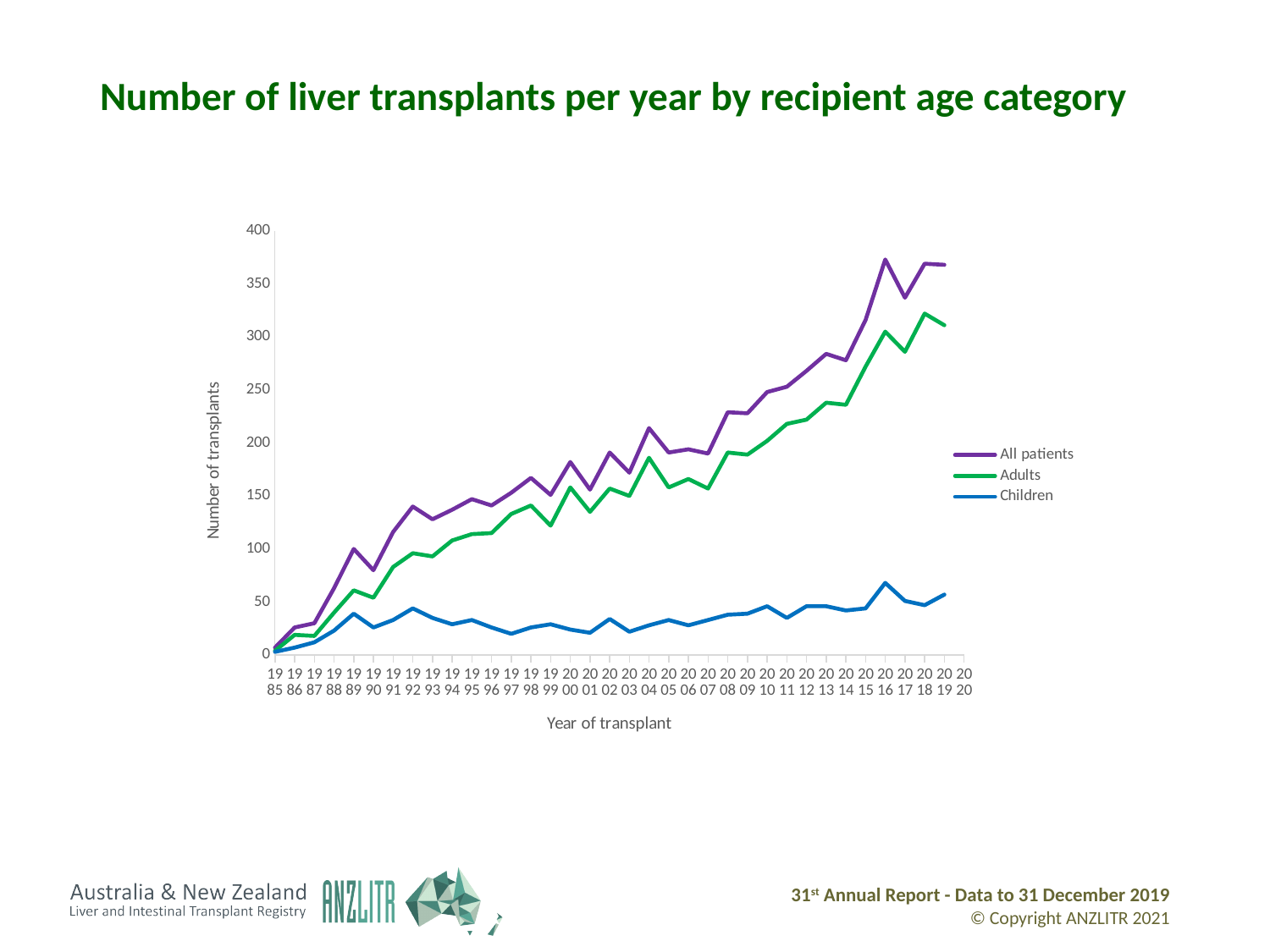

# Number of liver transplants per year by recipient age category

### Chart

| Category | All patients | Adults | Children |
|---|---|---|---|
| 1985 | 7.0 | 4.0 | 3.0 |
| 1986 | 26.0 | 19.0 | 7.0 |
| 1987 | 30.0 | 18.0 | 12.0 |
| 1988 | 63.0 | 40.0 | 23.0 |
| 1989 | 100.0 | 61.0 | 39.0 |
| 1990 | 80.0 | 54.0 | 26.0 |
| 1991 | 116.0 | 83.0 | 33.0 |
| 1992 | 140.0 | 96.0 | 44.0 |
| 1993 | 128.0 | 93.0 | 35.0 |
| 1994 | 137.0 | 108.0 | 29.0 |
| 1995 | 147.0 | 114.0 | 33.0 |
| 1996 | 141.0 | 115.0 | 26.0 |
| 1997 | 153.0 | 133.0 | 20.0 |
| 1998 | 167.0 | 141.0 | 26.0 |
| 1999 | 151.0 | 122.0 | 29.0 |
| 2000 | 182.0 | 158.0 | 24.0 |
| 2001 | 156.0 | 135.0 | 21.0 |
| 2002 | 191.0 | 157.0 | 34.0 |
| 2003 | 172.0 | 150.0 | 22.0 |
| 2004 | 214.0 | 186.0 | 28.0 |
| 2005 | 191.0 | 158.0 | 33.0 |
| 2006 | 194.0 | 166.0 | 28.0 |
| 2007 | 190.0 | 157.0 | 33.0 |
| 2008 | 229.0 | 191.0 | 38.0 |
| 2009 | 228.0 | 189.0 | 39.0 |
| 2010 | 248.0 | 202.0 | 46.0 |
| 2011 | 253.0 | 218.0 | 35.0 |
| 2012 | 268.0 | 222.0 | 46.0 |
| 2013 | 284.0 | 238.0 | 46.0 |
| 2014 | 278.0 | 236.0 | 42.0 |
| 2015 | 316.0 | 272.0 | 44.0 |
| 2016 | 373.0 | 305.0 | 68.0 |
| 2017 | 337.0 | 286.0 | 51.0 |
| 2018 | 369.0 | 322.0 | 47.0 |
| 2019 | 368.0 | 311.0 | 57.0 |
| 2020 | None | None | None |